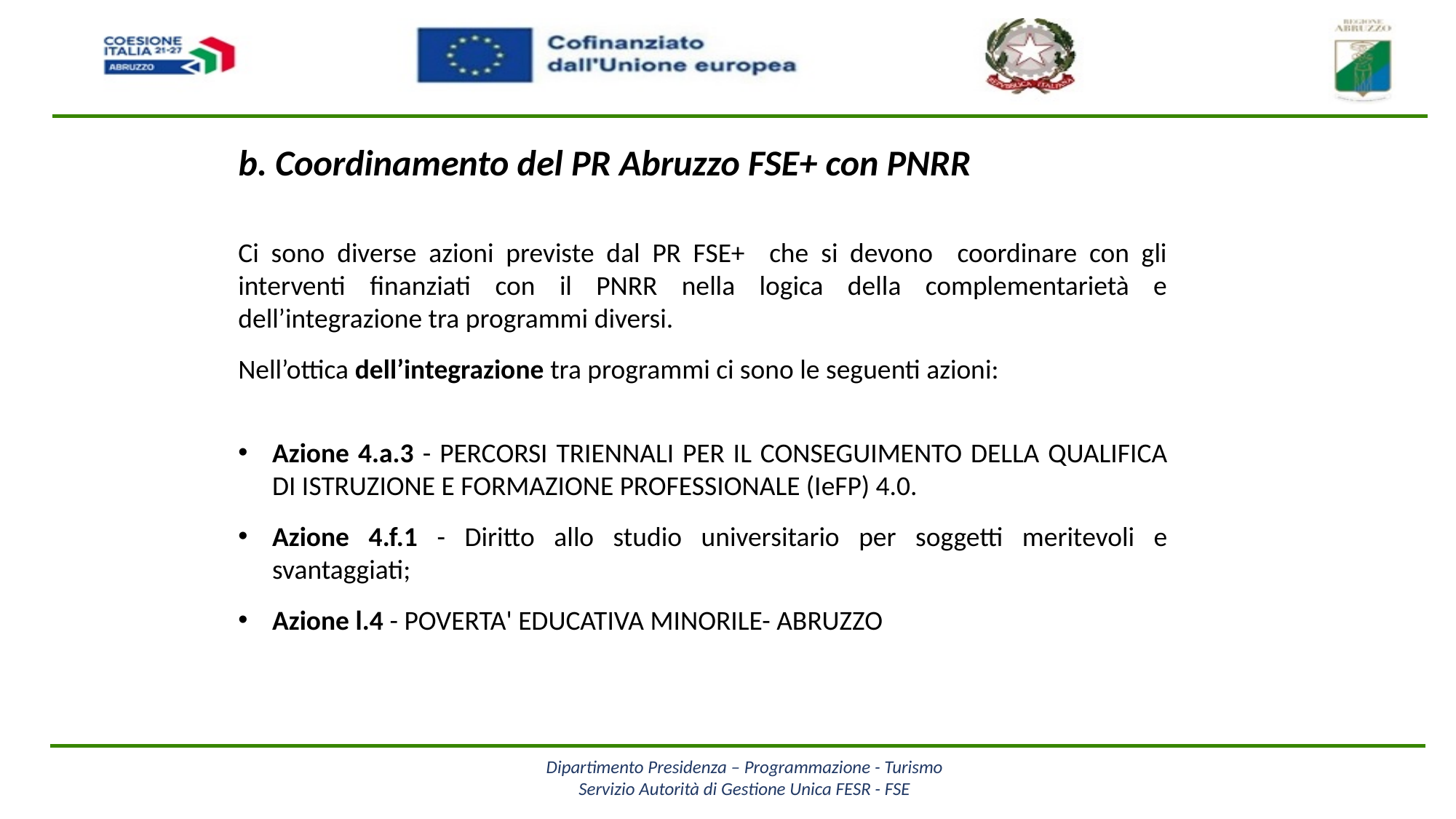

# b. Coordinamento del PR Abruzzo FSE+ con PNRR
Ci sono diverse azioni previste dal PR FSE+  che si devono  coordinare con gli interventi finanziati con il PNRR nella logica della complementarietà e dell’integrazione tra programmi diversi.
Nell’ottica dell’integrazione tra programmi ci sono le seguenti azioni:

Azione 4.a.3 - PERCORSI TRIENNALI PER IL CONSEGUIMENTO DELLA QUALIFICA DI ISTRUZIONE E FORMAZIONE PROFESSIONALE (IeFP) 4.0.
Azione 4.f.1 - Diritto allo studio universitario per soggetti meritevoli e svantaggiati;
Azione l.4 - POVERTA' EDUCATIVA MINORILE- ABRUZZO